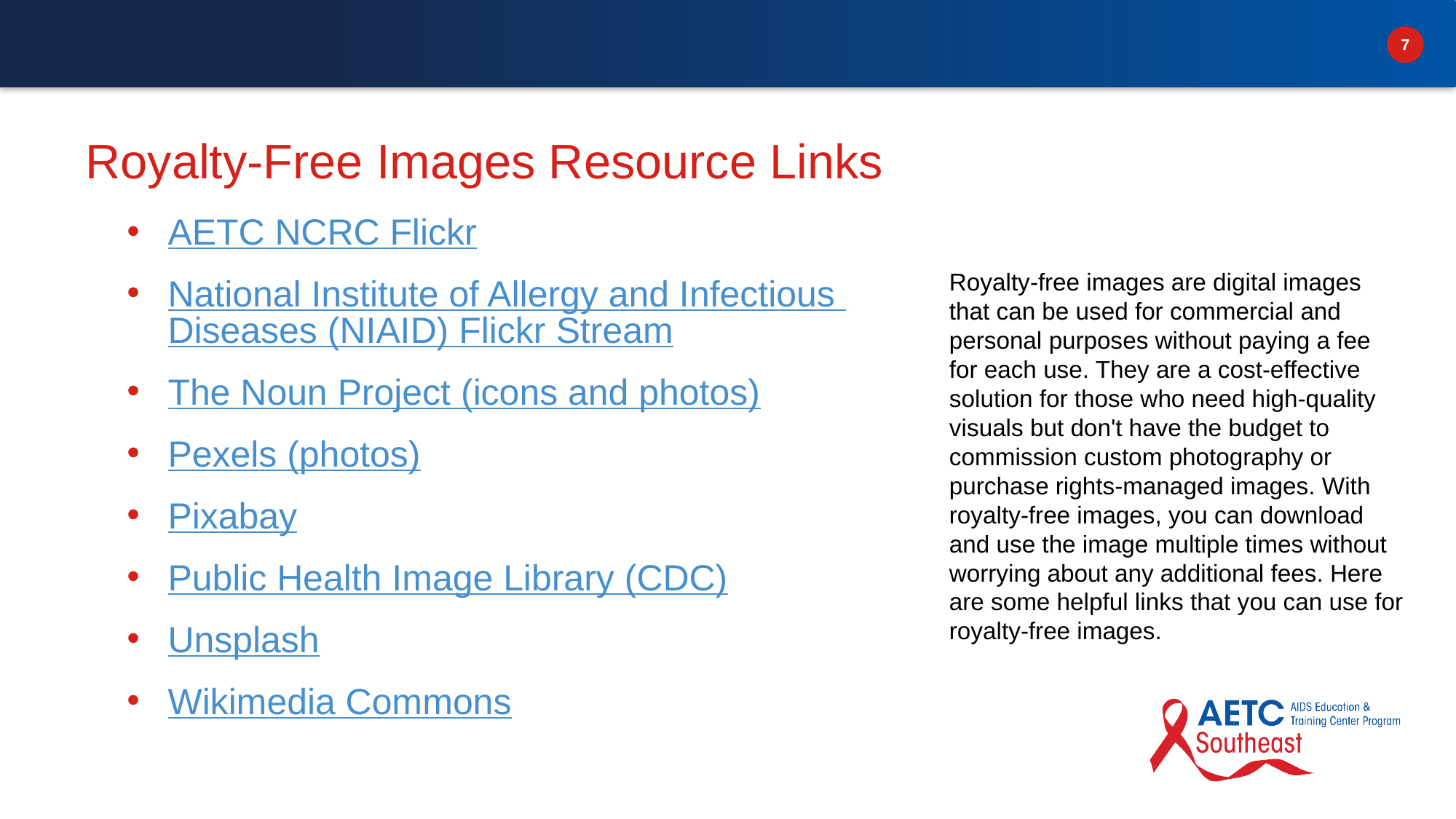

# Royalty-Free Images Resource Links
AETC NCRC Flickr
National Institute of Allergy and Infectious Diseases (NIAID) Flickr Stream
The Noun Project (icons and photos)
Pexels (photos)
Pixabay
Public Health Image Library (CDC)
Unsplash
Wikimedia Commons
Royalty-free images are digital images that can be used for commercial and personal purposes without paying a fee for each use. They are a cost-effective solution for those who need high-quality visuals but don't have the budget to commission custom photography or purchase rights-managed images. With royalty-free images, you can download and use the image multiple times without worrying about any additional fees. Here are some helpful links that you can use for royalty-free images.